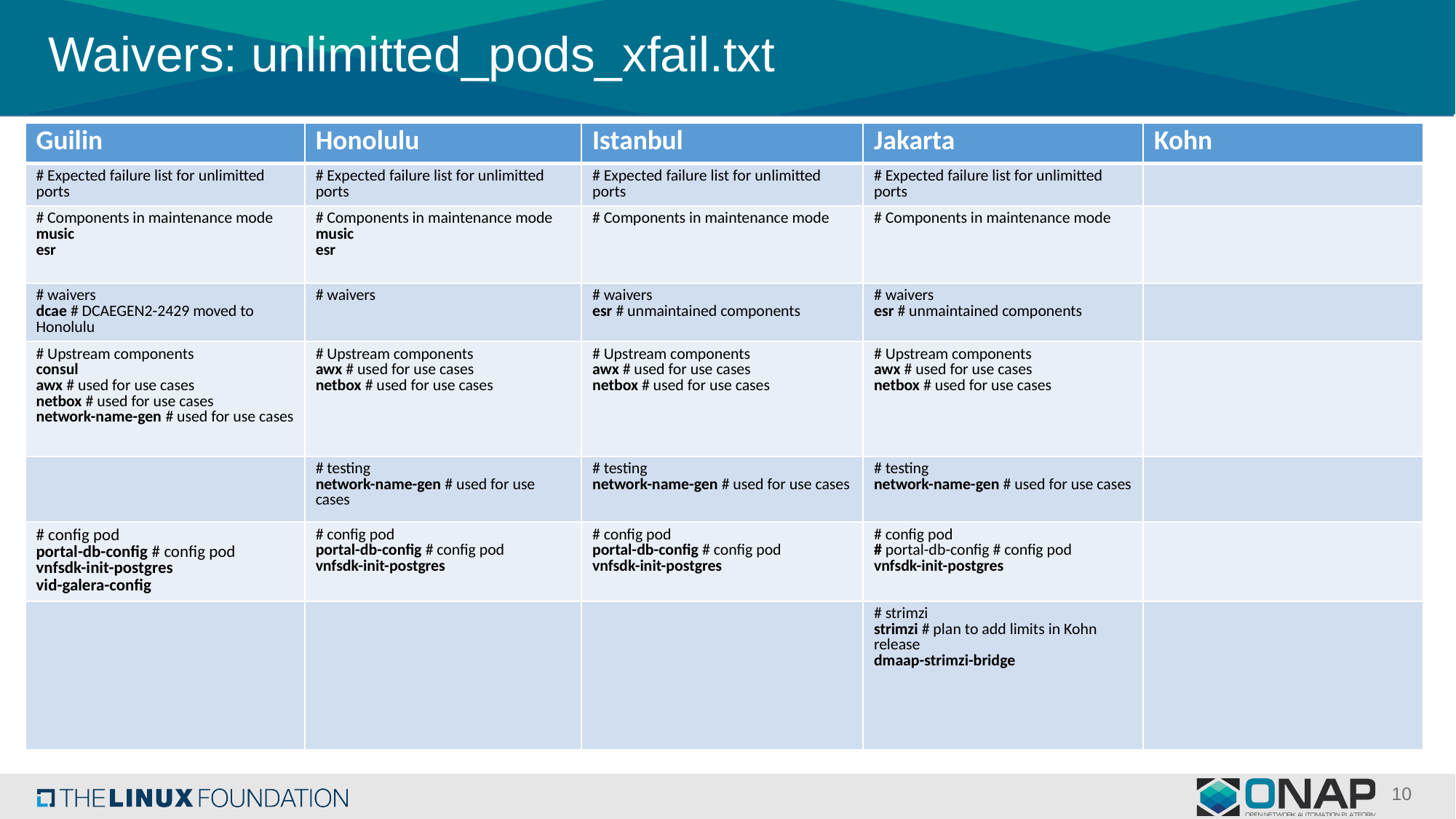

# Waivers: unlimitted_pods_xfail.txt
| Guilin | Honolulu | Istanbul | Jakarta | Kohn |
| --- | --- | --- | --- | --- |
| # Expected failure list for unlimitted ports | # Expected failure list for unlimitted ports | # Expected failure list for unlimitted ports | # Expected failure list for unlimitted ports |  |
| # Components in maintenance mode music esr | # Components in maintenance mode music esr | # Components in maintenance mode | # Components in maintenance mode |  |
| # waivers  dcae # DCAEGEN2-2429 moved to Honolulu | # waivers | # waivers  esr # unmaintained components | # waivers  esr # unmaintained components |  |
| # Upstream components consul awx # used for use cases netbox # used for use cases network-name-gen # used for use cases | # Upstream components awx # used for use cases netbox # used for use cases | # Upstream components awx # used for use cases netbox # used for use cases | # Upstream components awx # used for use cases netbox # used for use cases |  |
|  | # testing network-name-gen # used for use cases | # testing network-name-gen # used for use cases | # testing network-name-gen # used for use cases |  |
| # config pod portal-db-config # config pod vnfsdk-init-postgres vid-galera-config | # config pod portal-db-config # config pod vnfsdk-init-postgres | # config pod portal-db-config # config pod vnfsdk-init-postgres | # config pod # portal-db-config # config pod vnfsdk-init-postgres |  |
|  |  |  | # strimzi strimzi # plan to add limits in Kohn release dmaap-strimzi-bridge |  |
10